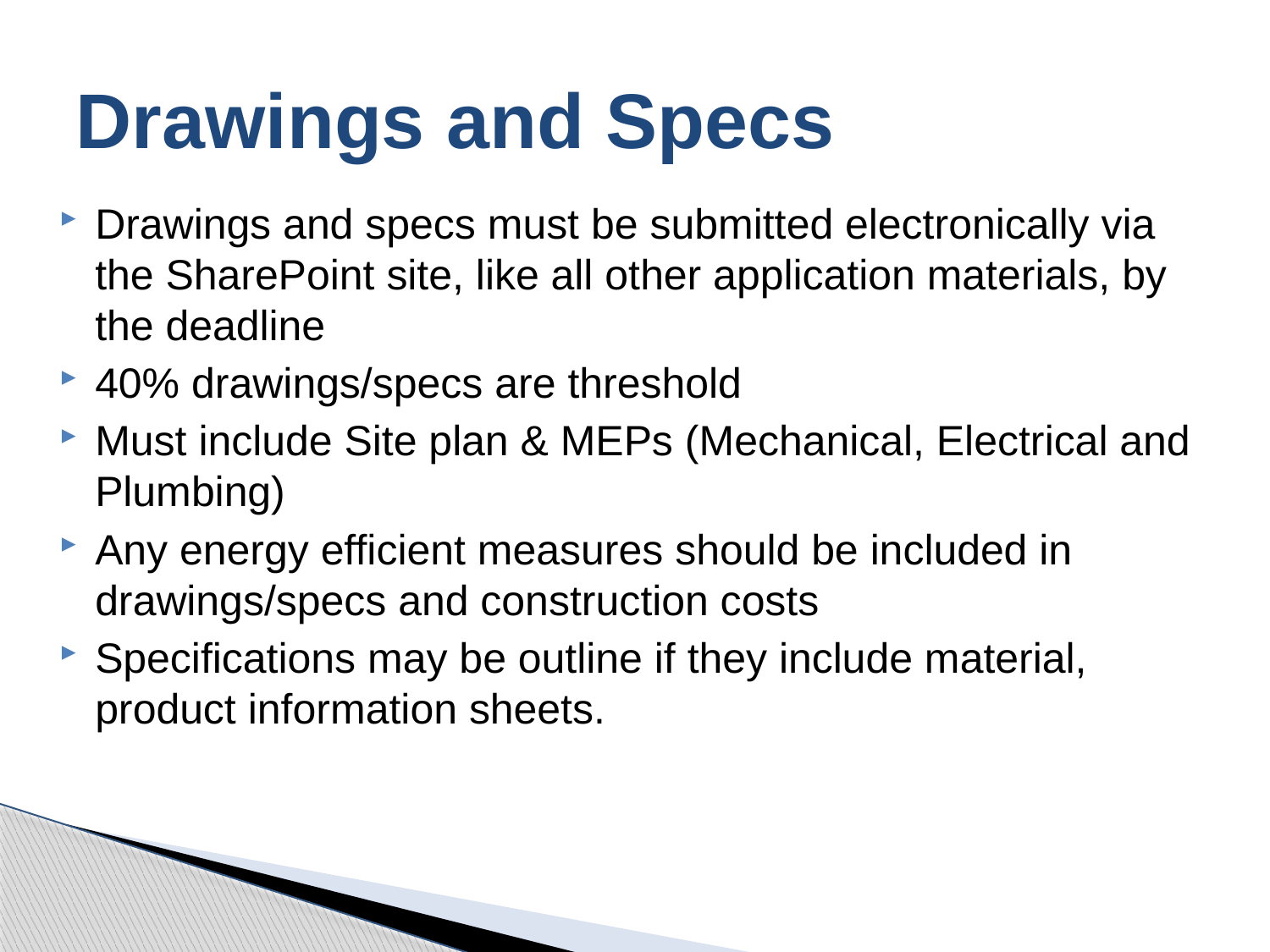

# Drawings and Specs

Drawings and specs must be submitted electronically via the SharePoint site, like all other application materials, by the deadline
40% drawings/specs are threshold
Must include Site plan & MEPs (Mechanical, Electrical and Plumbing)
Any energy efficient measures should be included in drawings/specs and construction costs
Specifications may be outline if they include material, product information sheets.